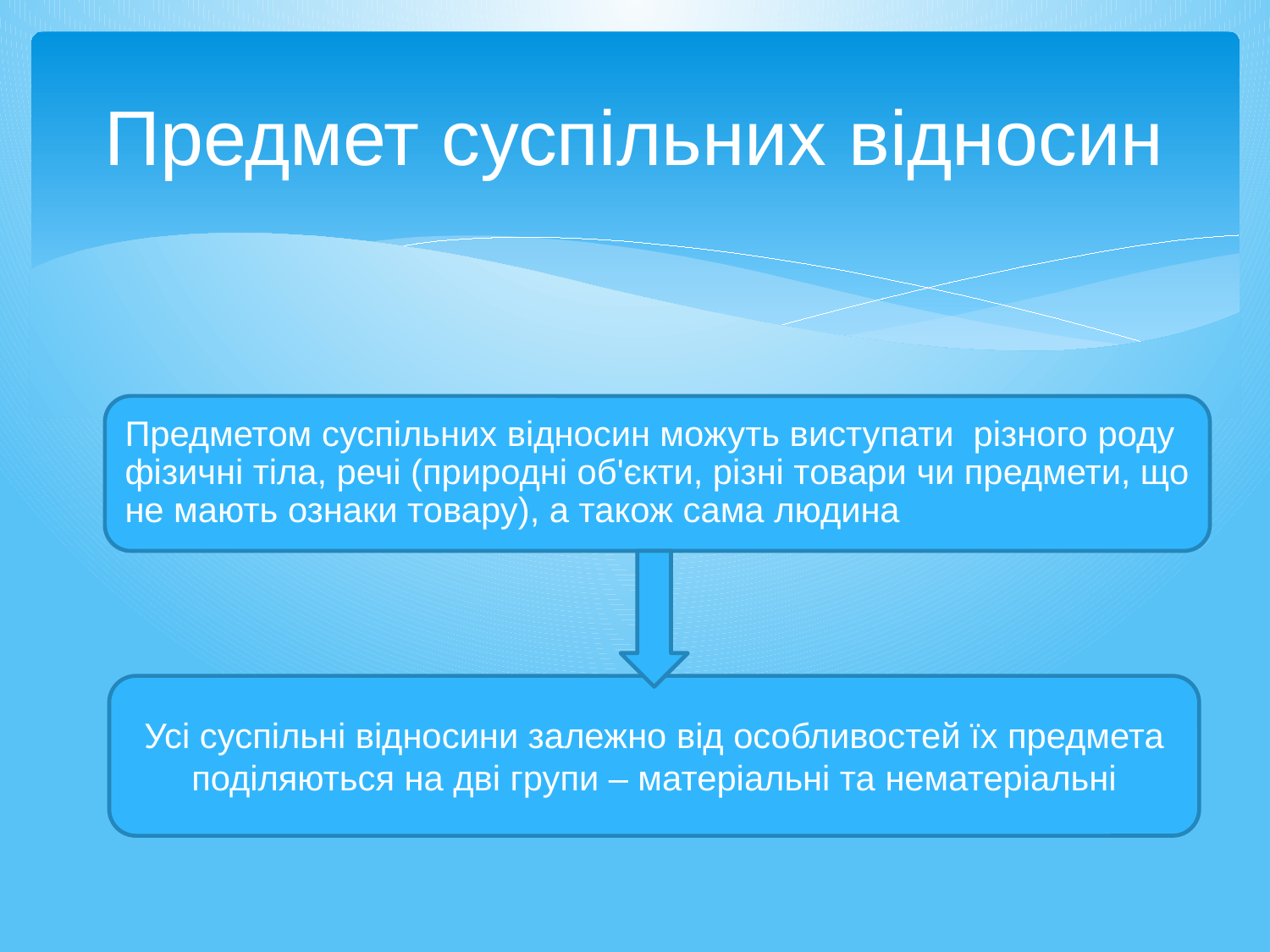

# Предмет суспільних відносин
Предметом суспільних відносин можуть виступати  різного роду фізичні тіла, речі (природні об'єкти, різні товари чи предмети, що не мають ознаки товару), а також сама людина

Усі суспільні відносини залежно від особливостей їх предмета поділяються на дві групи – матеріальні та нематеріальні